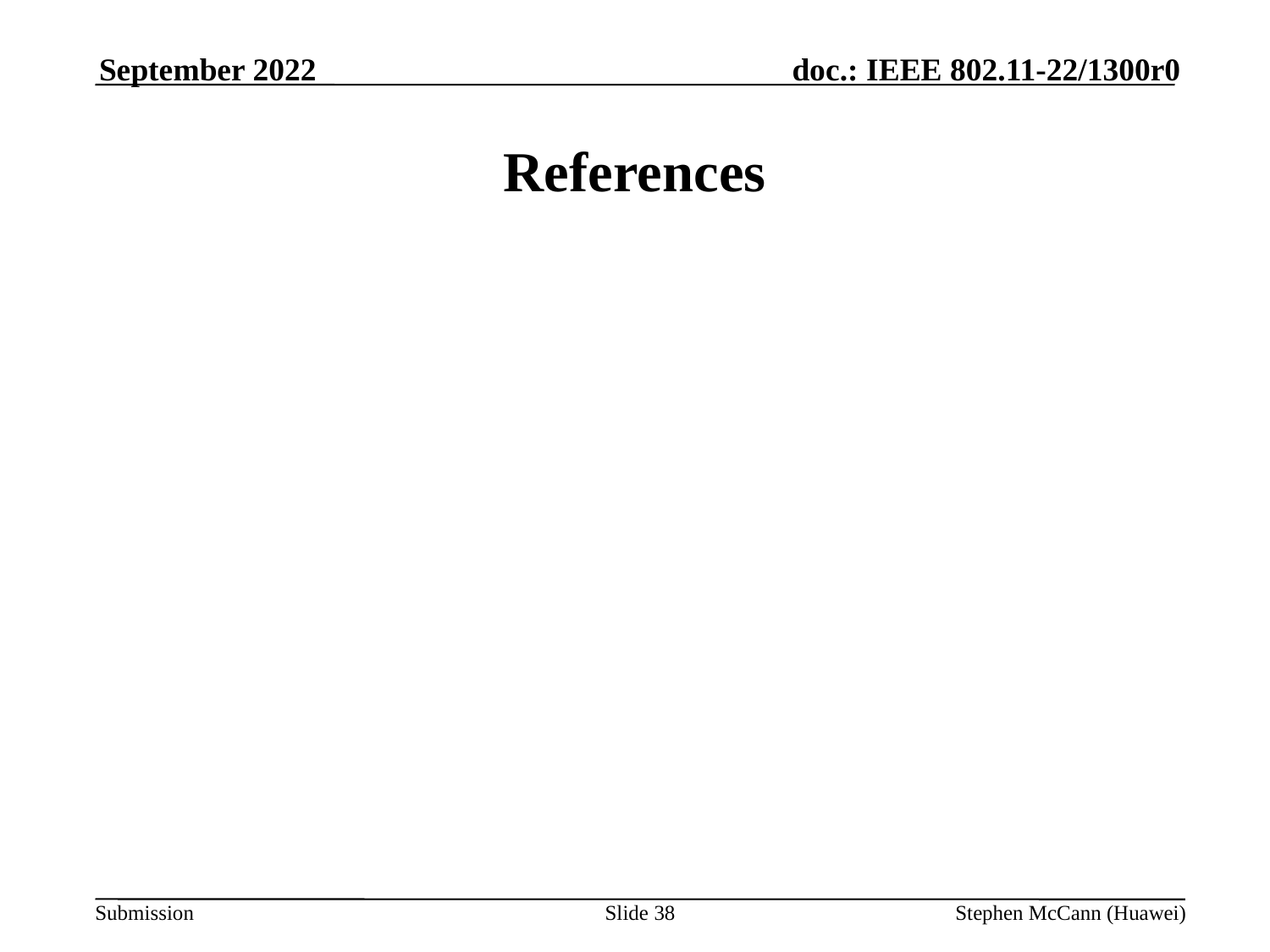

September 2022
# References

Slide 38
Stephen McCann (Huawei)